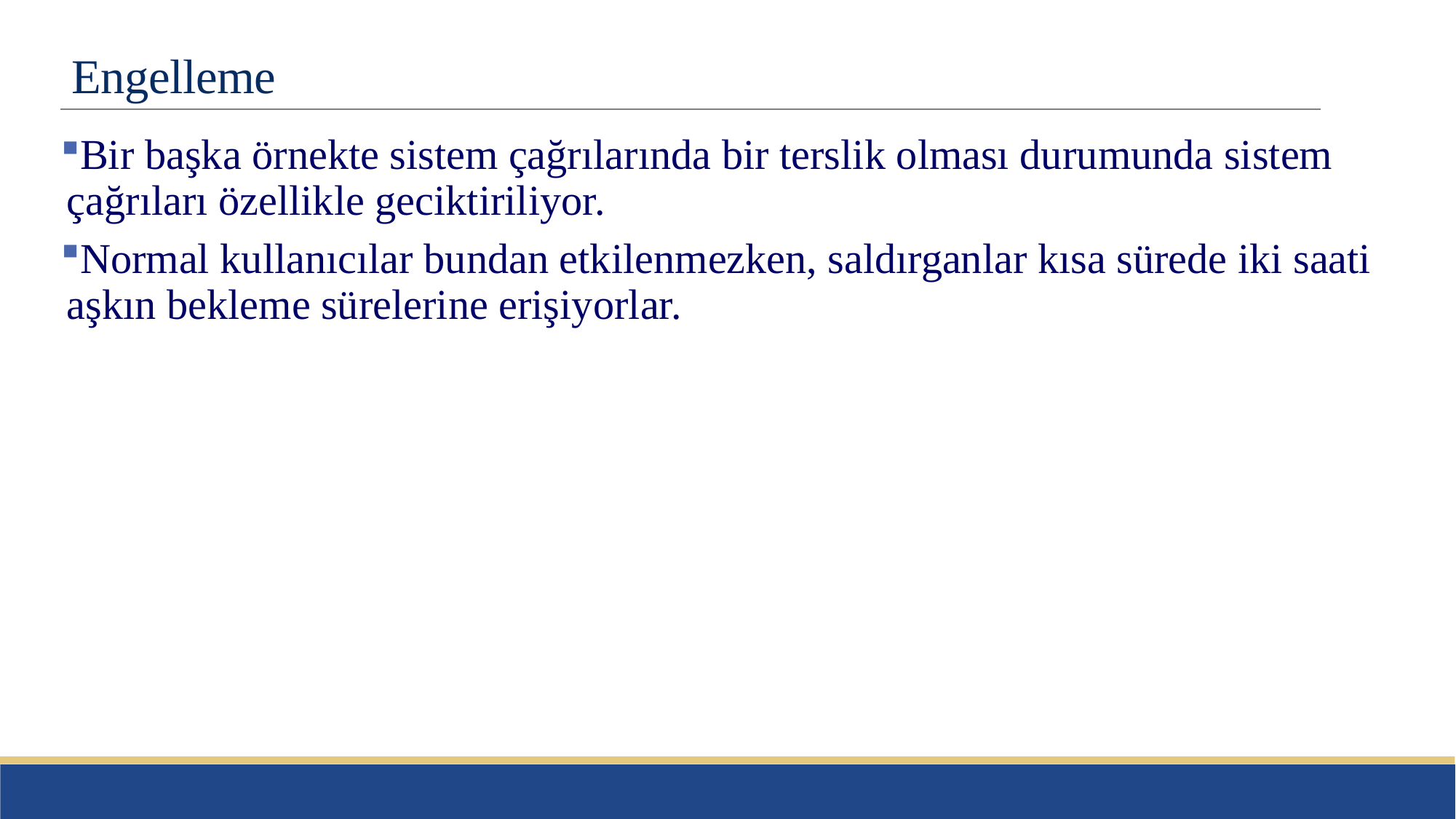

# Engelleme
Bir başka örnekte sistem çağrılarında bir terslik olması durumunda sistem çağrıları özellikle geciktiriliyor.
Normal kullanıcılar bundan etkilenmezken, saldırganlar kısa sürede iki saati aşkın bekleme sürelerine erişiyorlar.